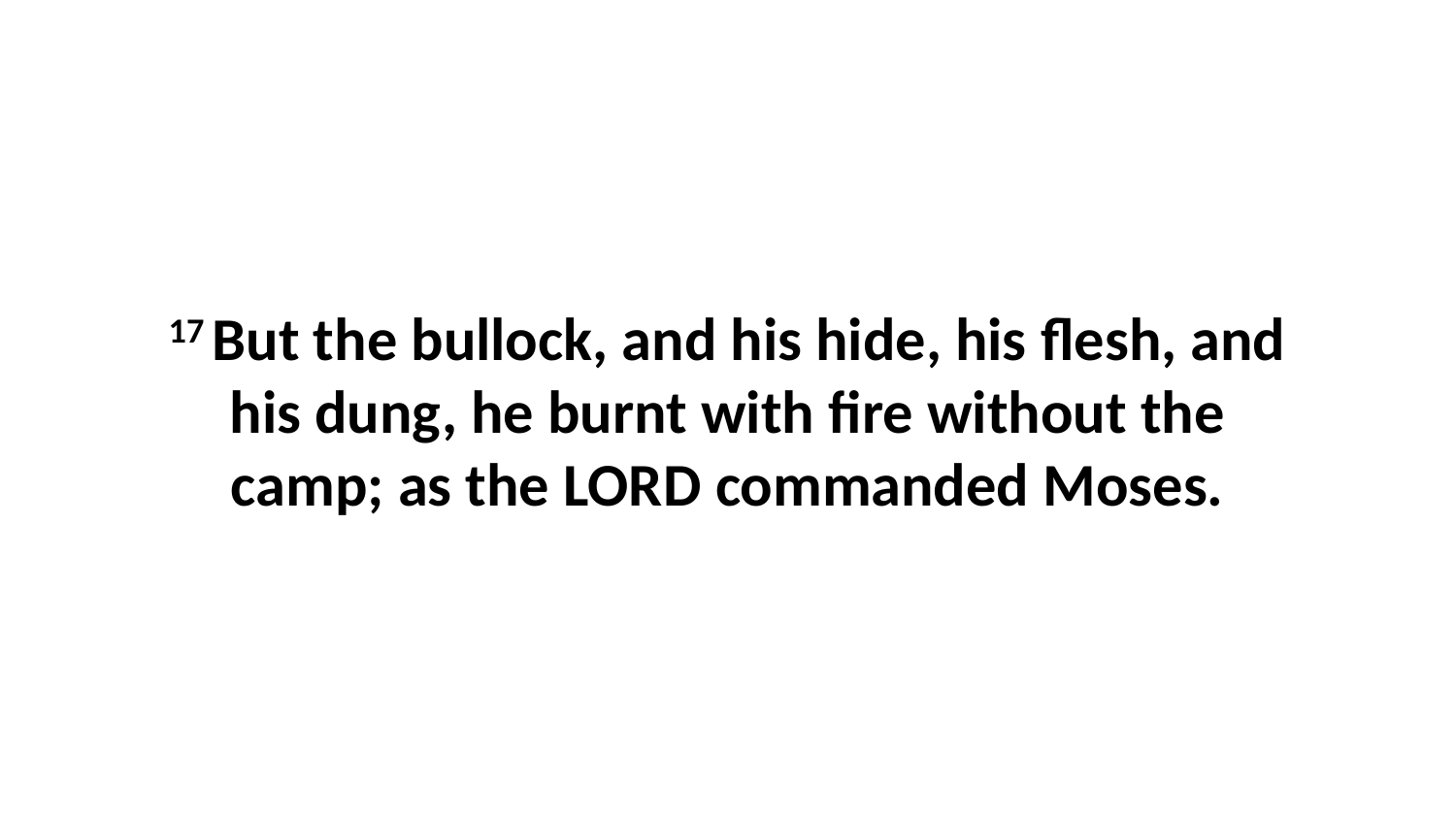

17 But the bullock, and his hide, his flesh, and his dung, he burnt with fire without the camp; as the LORD commanded Moses.